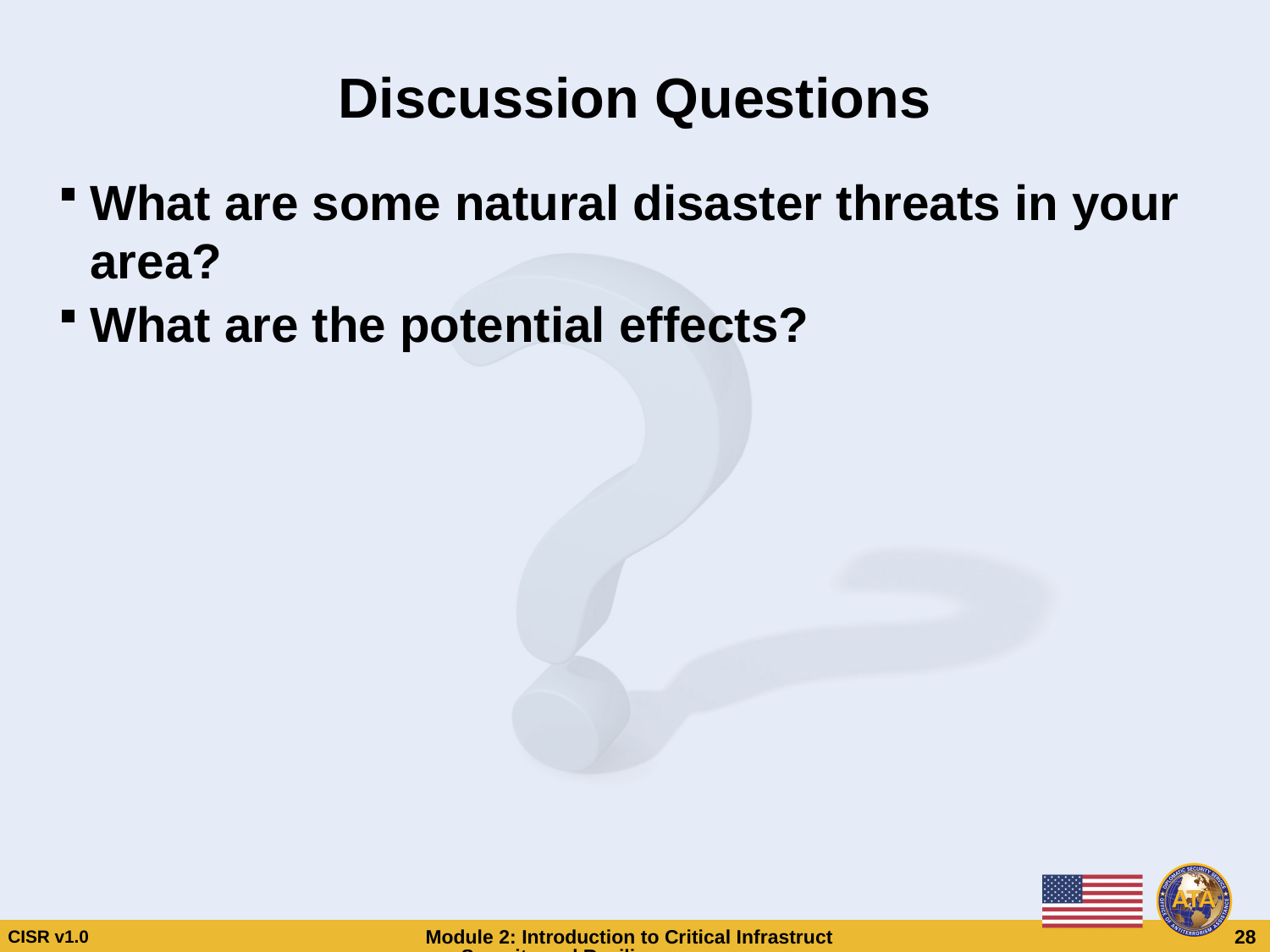

# Discussion Questions
What are some natural disaster threats in your area?
What are the potential effects?
Discussion Questions
What are some natural disaster threats in your area?
What are the potential effects?
CISR v1.0
Module 2: Introduction to Critical Infrastructure Security and Resilience
 28